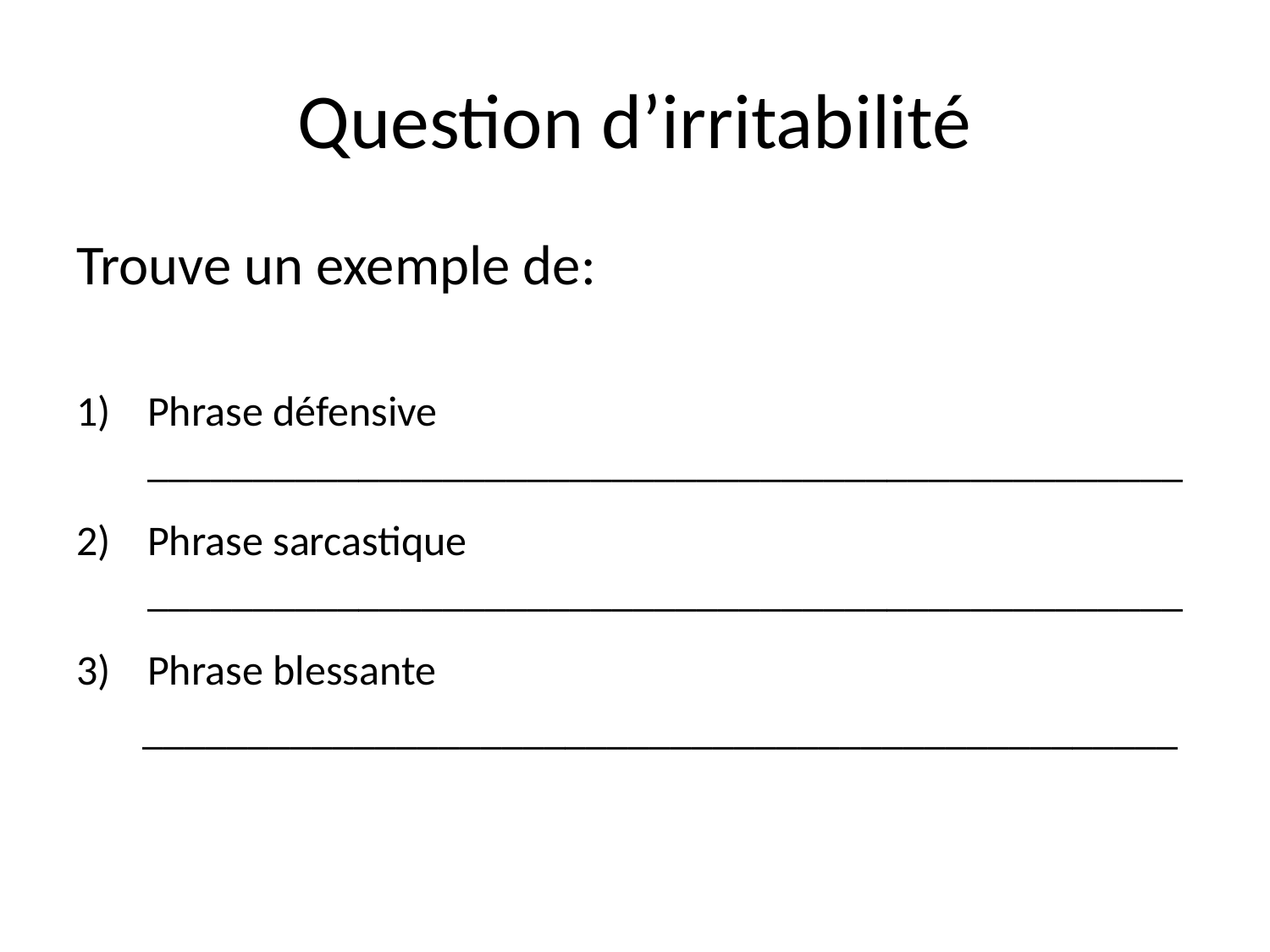

# Question d’irritabilité
Trouve un exemple de:

Phrase défensive _________________________________________________

Phrase sarcastique  _________________________________________________

Phrase blessante
       _________________________________________________